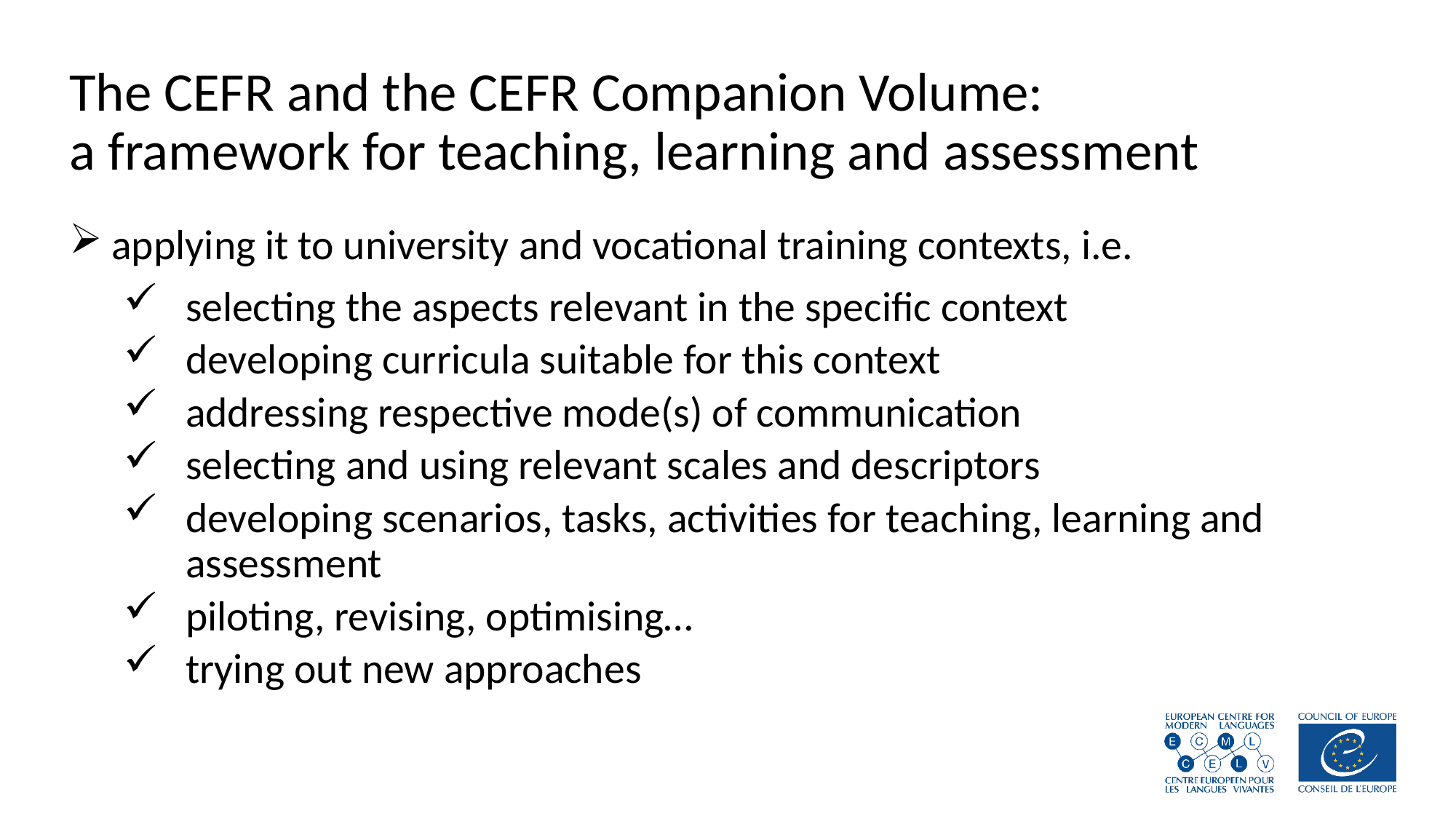

# The CEFR and the CEFR Companion Volume: a framework for teaching, learning and assessment
applying it to university and vocational training contexts, i.e.
selecting the aspects relevant in the specific context
developing curricula suitable for this context
addressing respective mode(s) of communication
selecting and using relevant scales and descriptors
developing scenarios, tasks, activities for teaching, learning and assessment
piloting, revising, optimising…
trying out new approaches